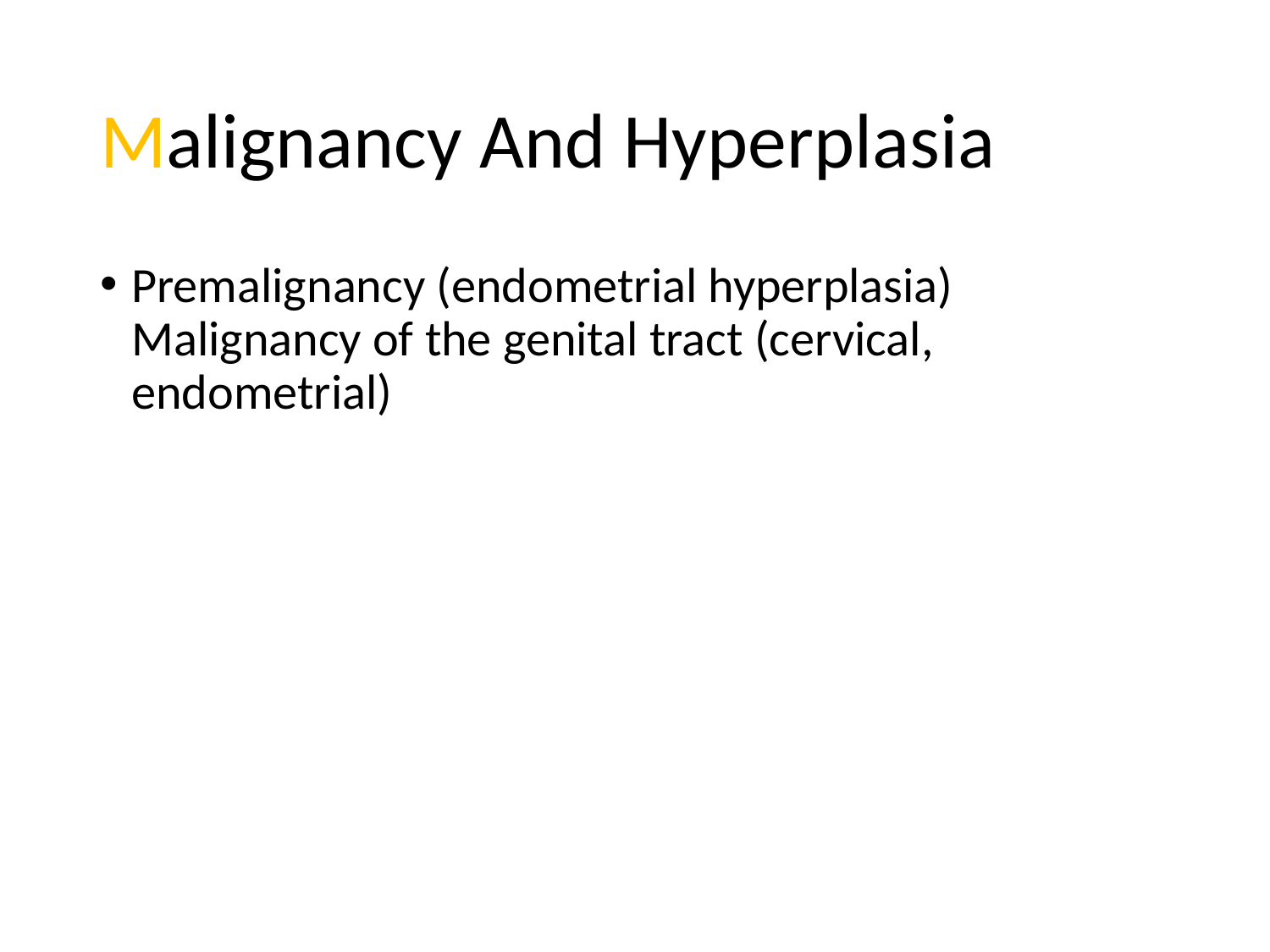

# Malignancy And Hyperplasia
Premalignancy (endometrial hyperplasia)
Malignancy of the genital tract (cervical, endometrial)